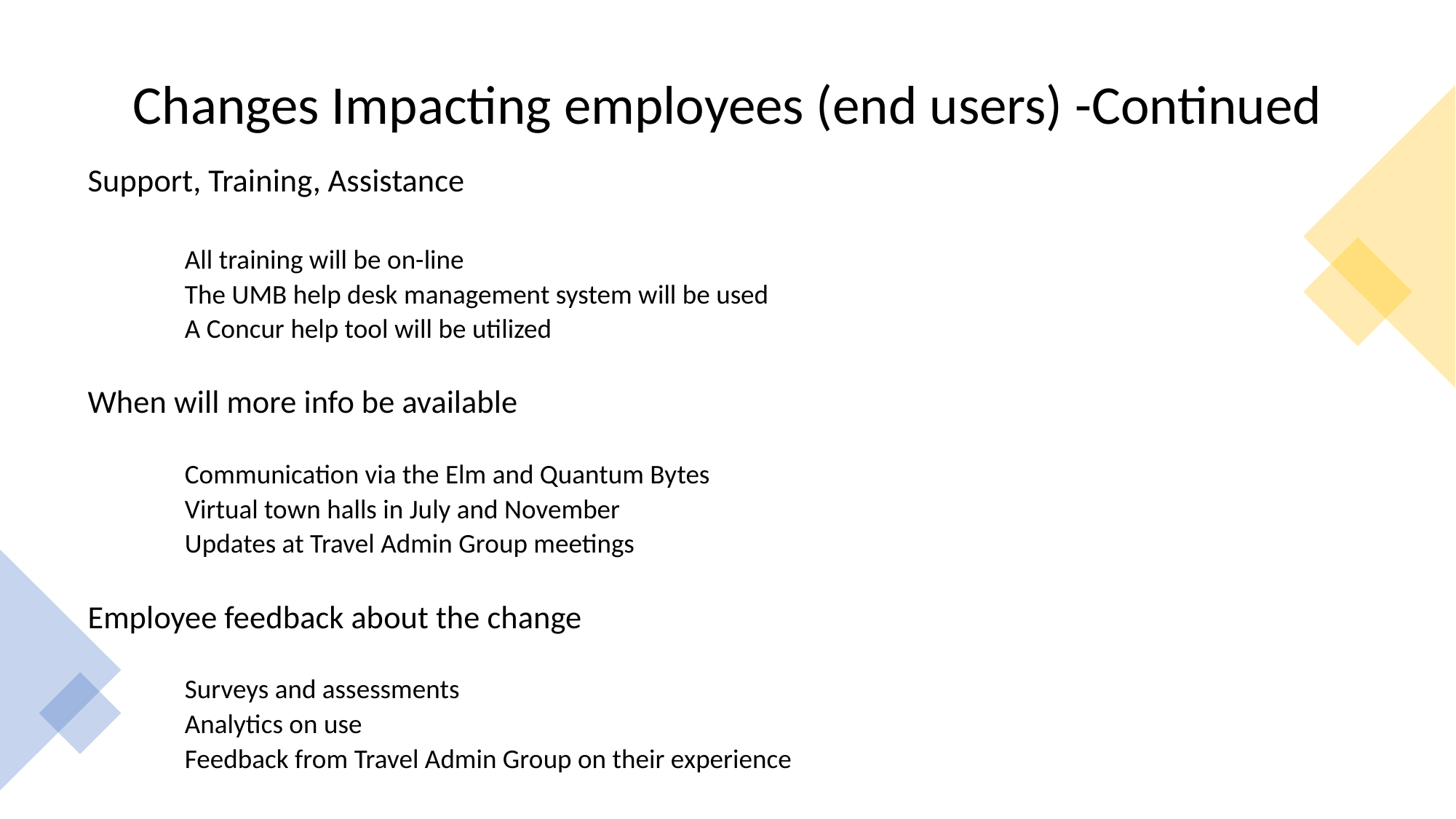

# Changes Impacting employees (end users) -Continued
Support, Training, Assistance

 	All training will be on-line
	The UMB help desk management system will be used
	A Concur help tool will be utilized

When will more info be available

	Communication via the Elm and Quantum Bytes
	Virtual town halls in July and November
	Updates at Travel Admin Group meetings

Employee feedback about the change

	Surveys and assessments
	Analytics on use
	Feedback from Travel Admin Group on their experience